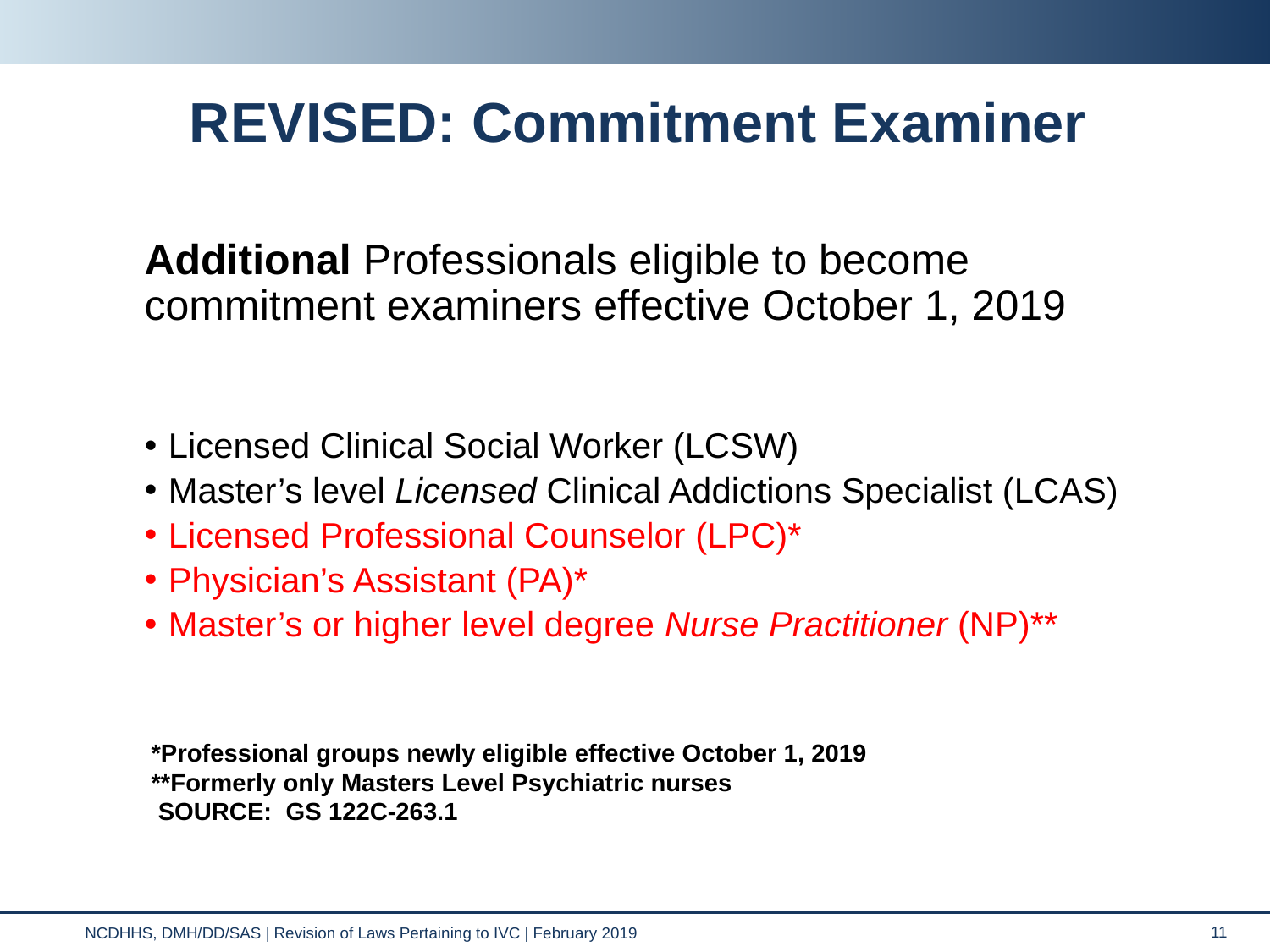

# REVISED: Commitment Examiner

Licensed Clinical Social Worker (LCSW)
Master’s level Licensed Clinical Addictions Specialist (LCAS)
Licensed Professional Counselor (LPC)*
Physician’s Assistant (PA)*
Master’s or higher level degree Nurse Practitioner (NP)**

Additional Professionals eligible to become commitment examiners effective October 1, 2019
*Professional groups newly eligible effective October 1, 2019
**Formerly only Masters Level Psychiatric nurses
 SOURCE:  GS 122C-263.1